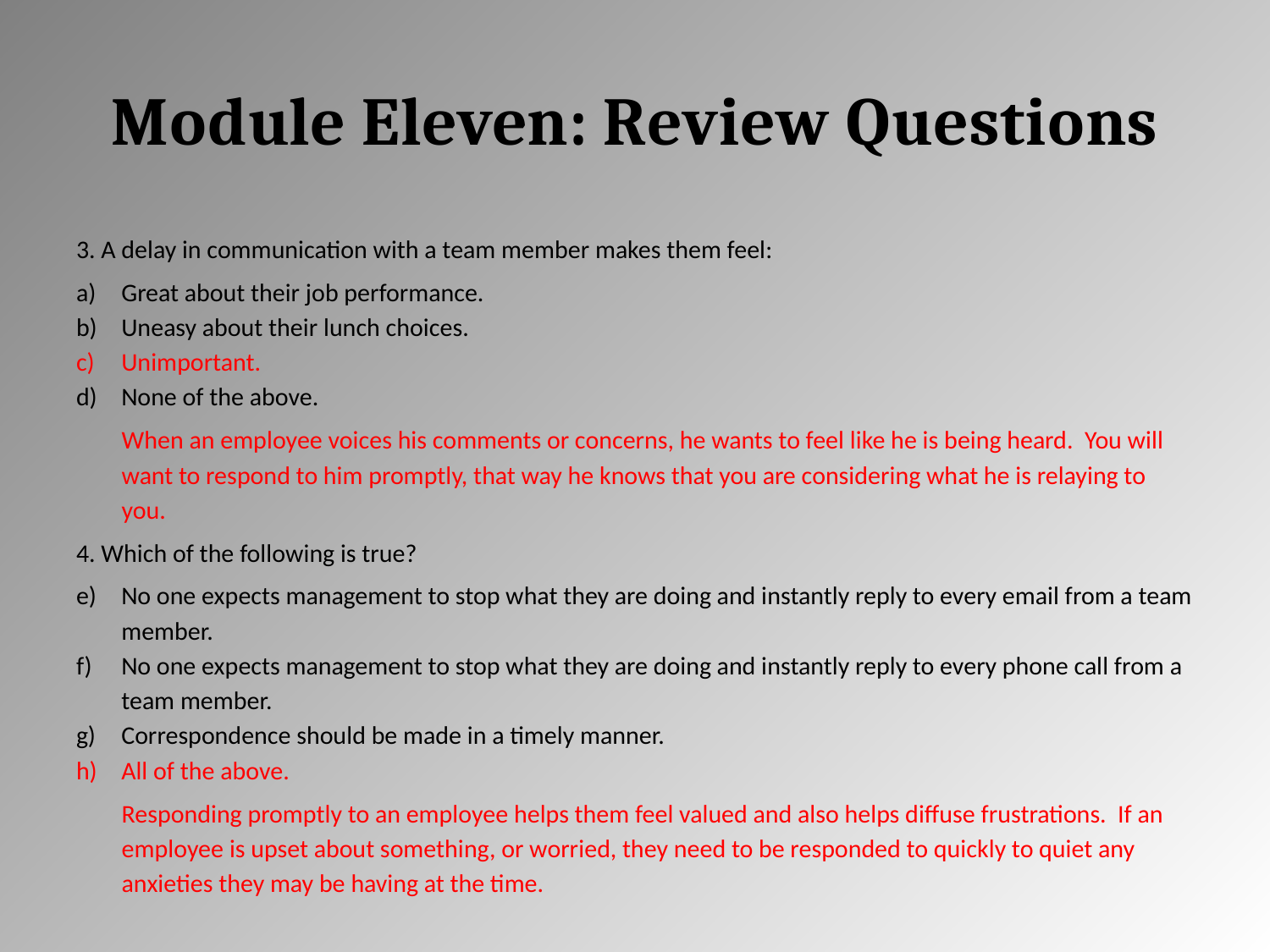

# Module Eleven: Review Questions
3. A delay in communication with a team member makes them feel:
Great about their job performance.
Uneasy about their lunch choices.
Unimportant.
None of the above.
When an employee voices his comments or concerns, he wants to feel like he is being heard.  You will want to respond to him promptly, that way he knows that you are considering what he is relaying to you.
4. Which of the following is true?
No one expects management to stop what they are doing and instantly reply to every email from a team member.
No one expects management to stop what they are doing and instantly reply to every phone call from a team member.
Correspondence should be made in a timely manner.
All of the above.
Responding promptly to an employee helps them feel valued and also helps diffuse frustrations.  If an employee is upset about something, or worried, they need to be responded to quickly to quiet any anxieties they may be having at the time.